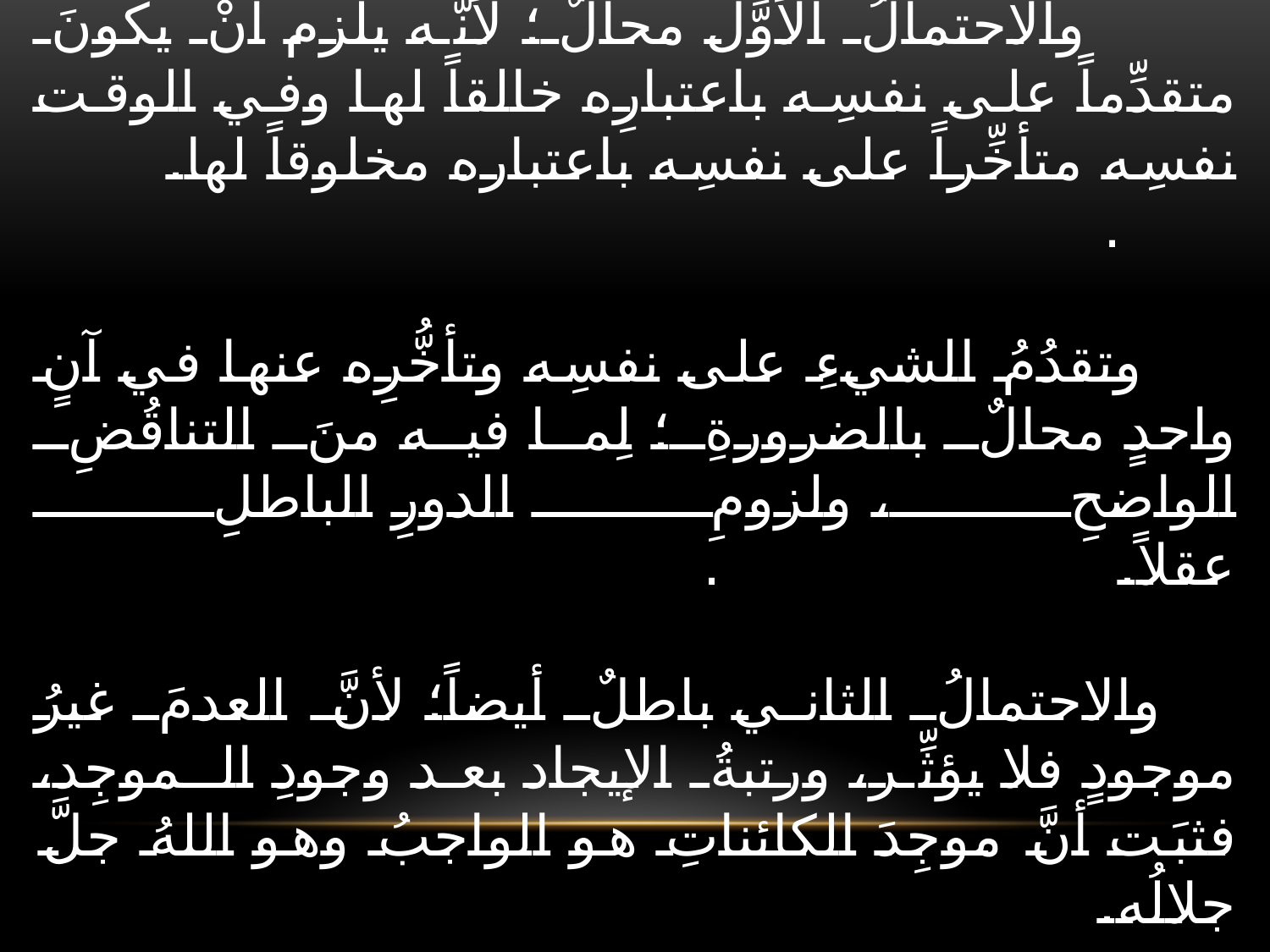

# فإذا ثَبت حدوثُ المادَّة لابدَّ له من مُـحدِثٍ. للماذا لابدَّ للحادث من مُحدِثٍ؟!                      . لأنَّه الحكمَ لا يخرج عن ثلاثِ احتمالاتٍ عقليَّةٍ، إمَّا أنْ يقالَ: يوجِدُ كلُّ حادثُ نفسَه، أو يوجِدَه العدمُ، أو يوجدَه الواجبُ:                       : والاحتمالُ الأوَّل محالٌ؛ لأنَّه يلزم أنْ يكونَ متقدِّماً على نفسِه باعتبارِه خالقاً لها وفي الوقت نفسِه متأخِّراً على نفسِه باعتباره مخلوقاً لها.              . وتقدُمُ الشيءِ على نفسِه وتأخُّرِه عنها في آنٍ واحدٍ محالٌ بالضرورةِ؛ لِما فيه منَ التناقُضِ الواضحِ، ولزومِ الدورِ الباطلِ عقلاً.                     . والاحتمالُ الثاني باطلٌ أيضاً؛ لأنَّ العدمَ غيرُ موجودٍ فلا يؤثِّر، ورتبةُ الإيجاد بعد وجودِ الـموجِد، فثبَت أنَّ موجِدَ الكائناتِ هو الواجبُ وهو اللهُ جلَّ جلالُه.